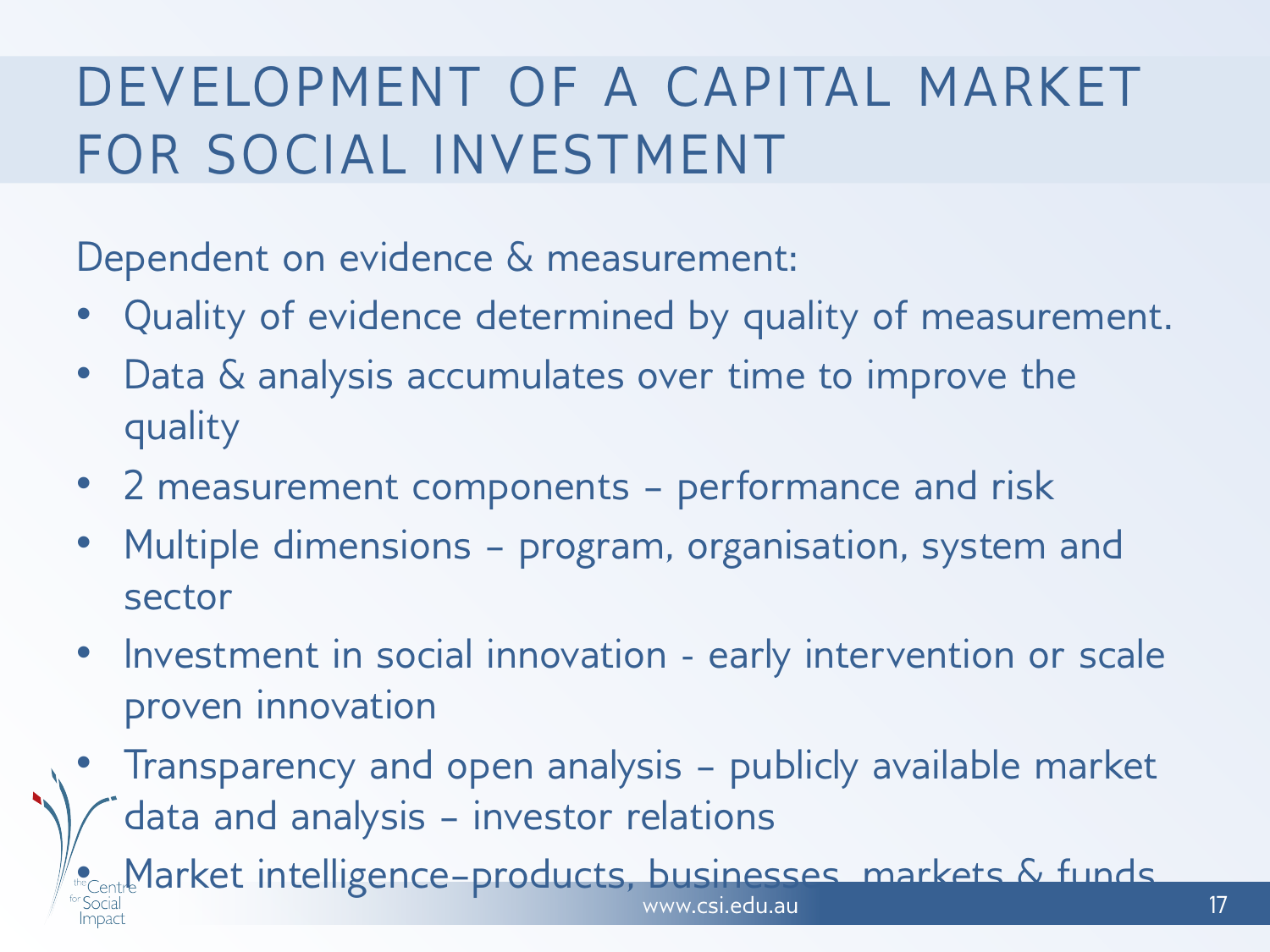

# Development of a capital market for social investment
Dependent on evidence & measurement:
Quality of evidence determined by quality of measurement.
Data & analysis accumulates over time to improve the quality
2 measurement components – performance and risk
Multiple dimensions – program, organisation, system and sector
Investment in social innovation - early intervention or scale proven innovation
Transparency and open analysis – publicly available market data and analysis – investor relations
Market intelligence–products, businesses, markets & funds